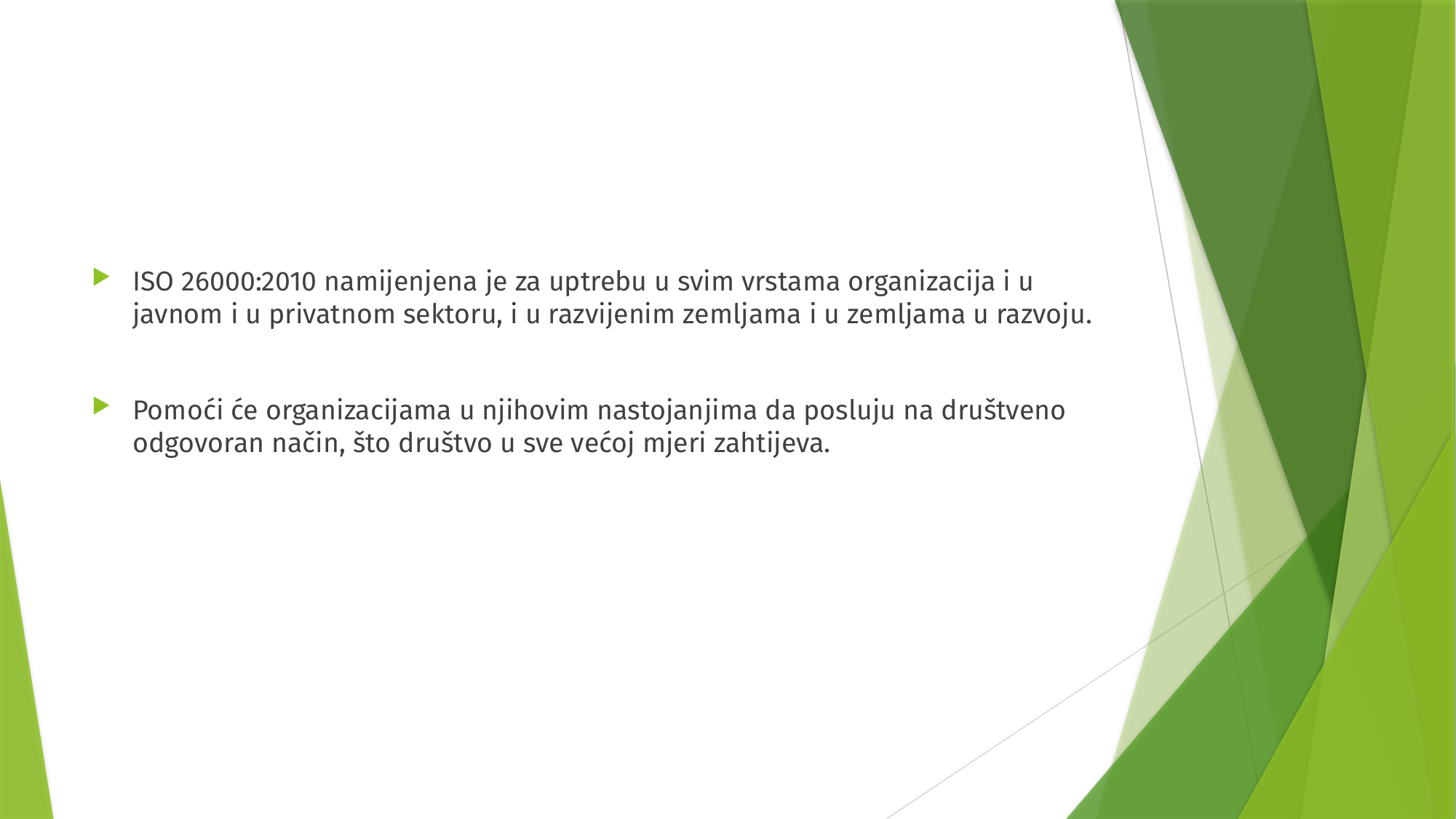

#
ISO 26000:2010 namijenjena je za uptrebu u svim vrstama organizacija i u javnom i u privatnom sektoru, i u razvijenim zemljama i u zemljama u razvoju.

Pomoći će organizacijama u njihovim nastojanjima da posluju na društveno odgovoran način, što društvo u sve većoj mjeri zahtijeva.